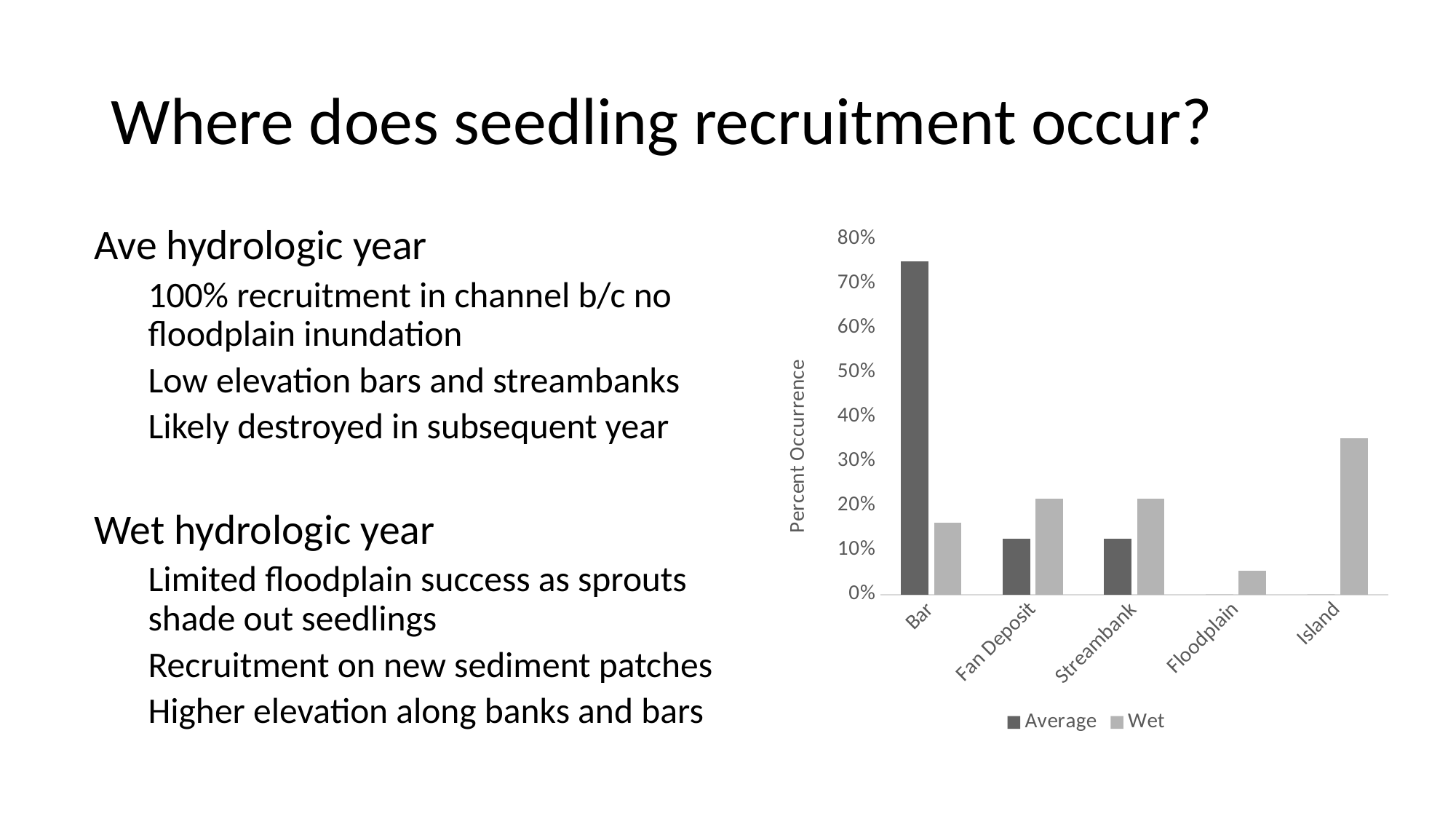

# Where does seedling recruitment occur?
Ave hydrologic year
100% recruitment in channel b/c no floodplain inundation
Low elevation bars and streambanks
Likely destroyed in subsequent year

Wet hydrologic year
Limited floodplain success as sprouts shade out seedlings
Recruitment on new sediment patches
Higher elevation along banks and bars

### Chart

| Category | Average | Wet |
|---|---|---|
| Bar | 0.75 | 0.16216216216216217 |
| Fan Deposit | 0.125 | 0.21621621621621623 |
| Streambank | 0.125 | 0.21621621621621623 |
| Floodplain | 0.0 | 0.05405405405405406 |
| Island | 0.0 | 0.35135135135135137 |